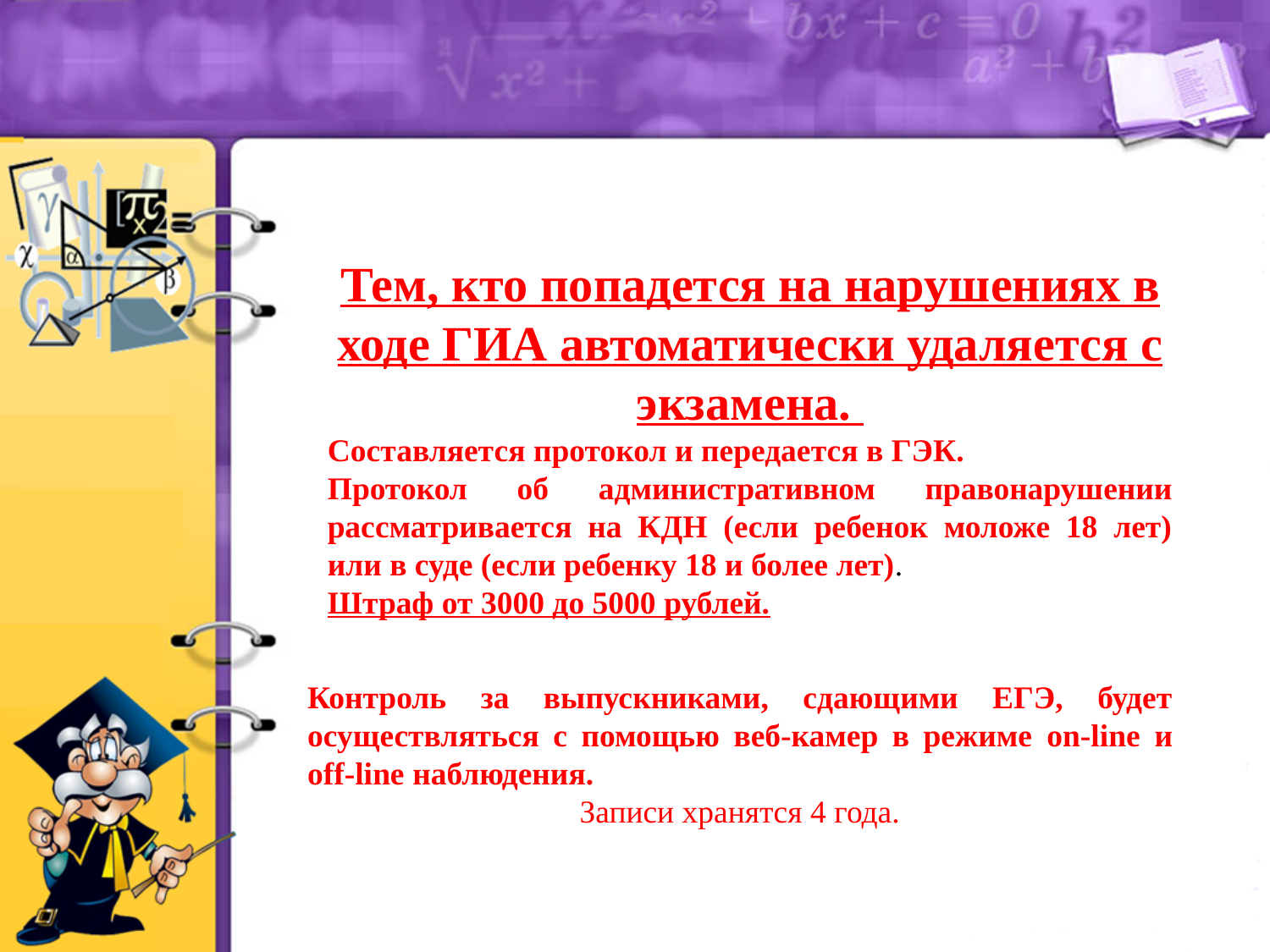

Тем, кто попадется на нарушениях в ходе ГИА автоматически удаляется с экзамена.
Составляется протокол и передается в ГЭК.
Протокол об административном правонарушении рассматривается на КДН (если ребенок моложе 18 лет) или в суде (если ребенку 18 и более лет).
Штраф от 3000 до 5000 рублей.
Контроль за выпускниками, сдающими ЕГЭ, будет осуществляться с помощью веб-камер в режиме on-line и off-line наблюдения.
Записи хранятся 4 года.